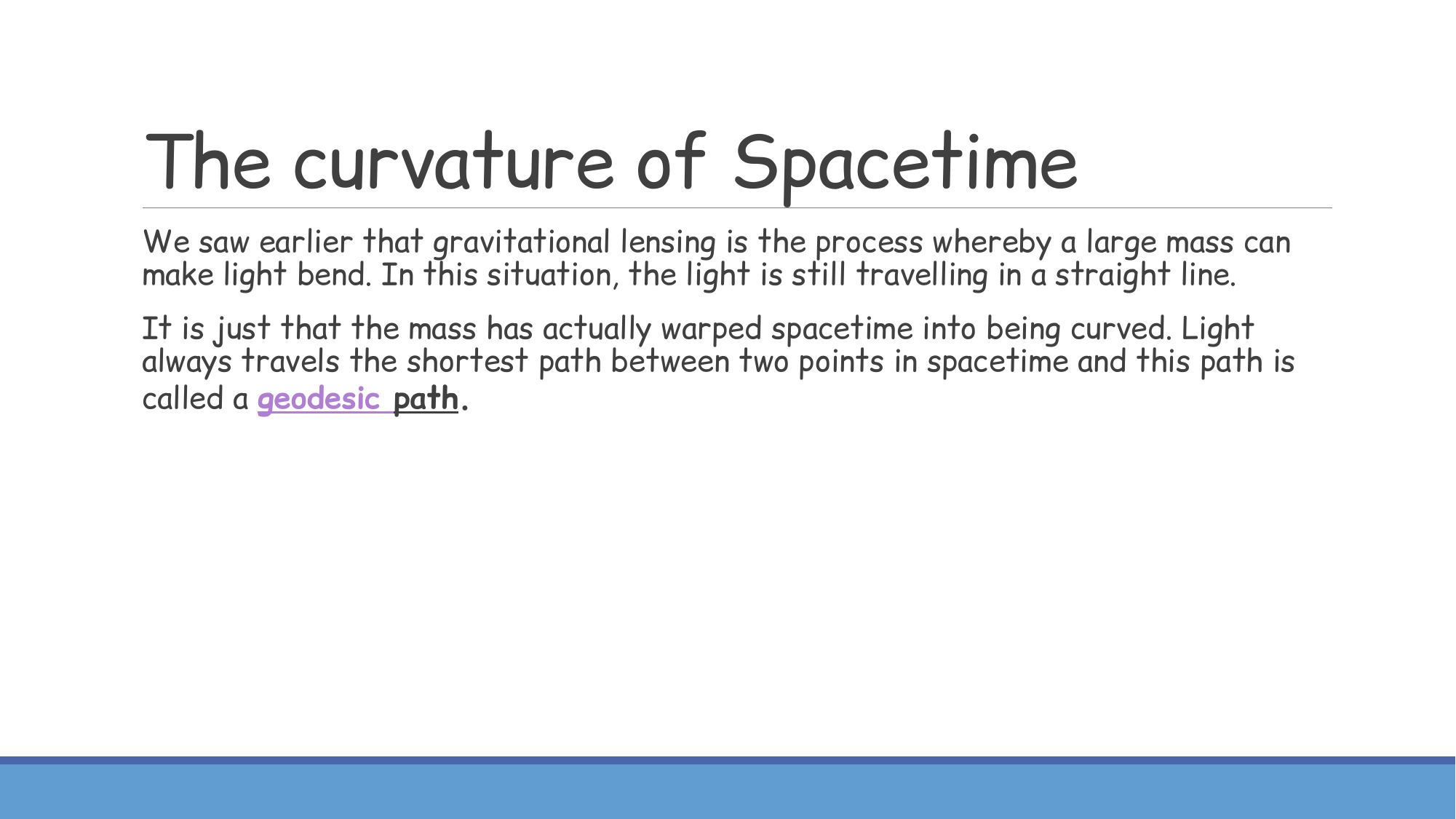

# The curvature of Spacetime
We saw earlier that gravitational lensing is the process whereby a large mass can make light bend. In this situation, the light is still travelling in a straight line.
It is just that the mass has actually warped spacetime into being curved. Light always travels the shortest path between two points in spacetime and this path is called a geodesic path.